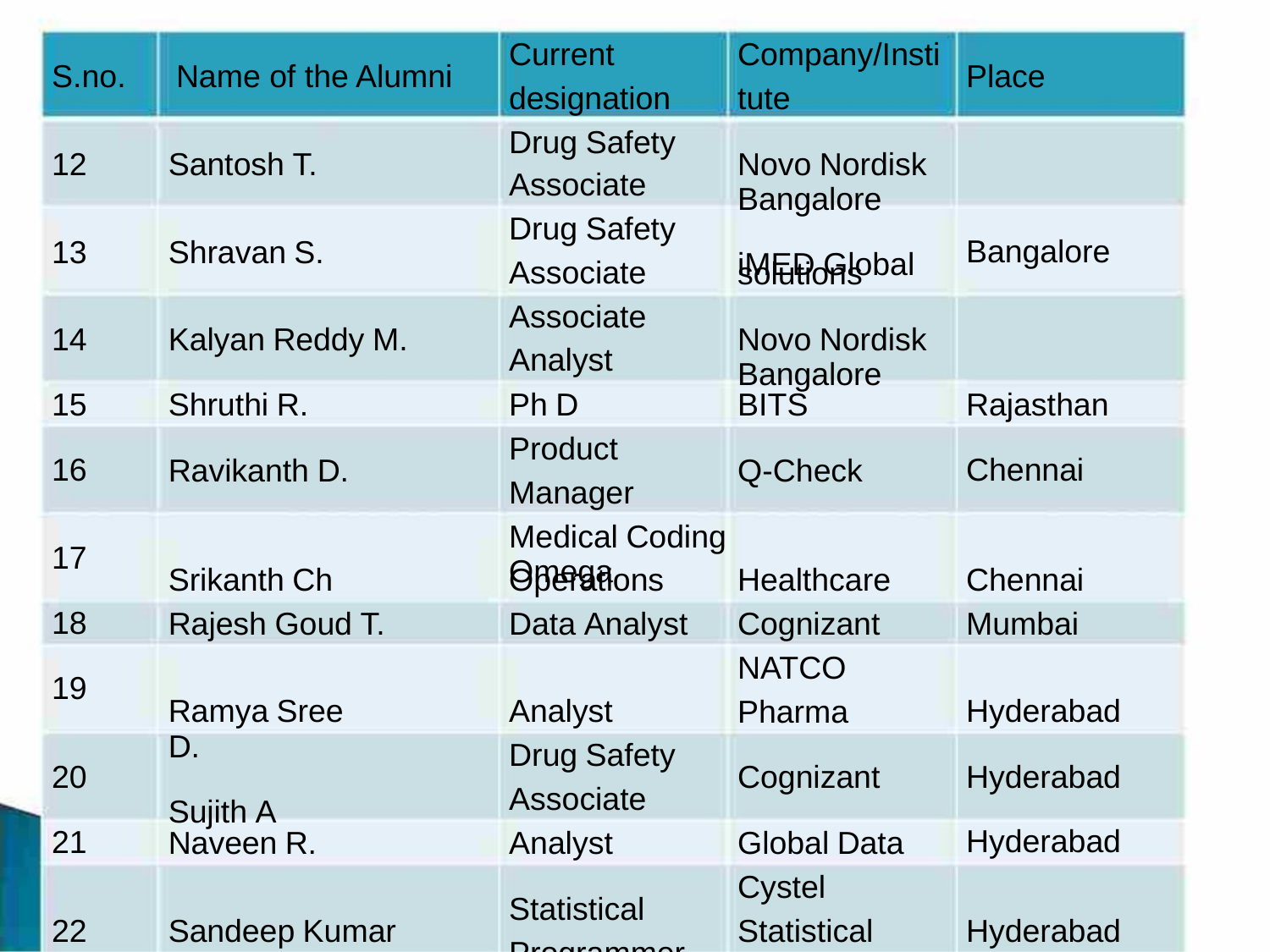

Current
designation
Drug Safety
Associate
Drug Safety
Associate
Associate
Analyst
Company/Insti
tute
S.no. Name of the Alumni
Place
12
13
Santosh T.
Shravan S.
Novo Nordisk Bangalore
iMED Global
Bangalore
solutions
14
15
16
Kalyan Reddy M.
Shruthi R.
Novo Nordisk Bangalore
Ph D
BITS
Rajasthan
Chennai
Product
Ravikanth D.
Q-Check
Manager
Medical Coding Omega
17
18
19
Srikanth Ch
Operations
Healthcare
Chennai
Mumbai
Rajesh Goud T.
Data Analyst
Cognizant
NATCO
Pharma
Ramya Sree D.
Sujith A
Analyst
Hyderabad
Hyderabad
Hyderabad
Drug Safety
Associate
Analyst
20
21
Cognizant
Naveen R.
Global Data
Cystel
Statistical
22
Sandeep Kumar K.
Statistical
Hyderabad
Programmer